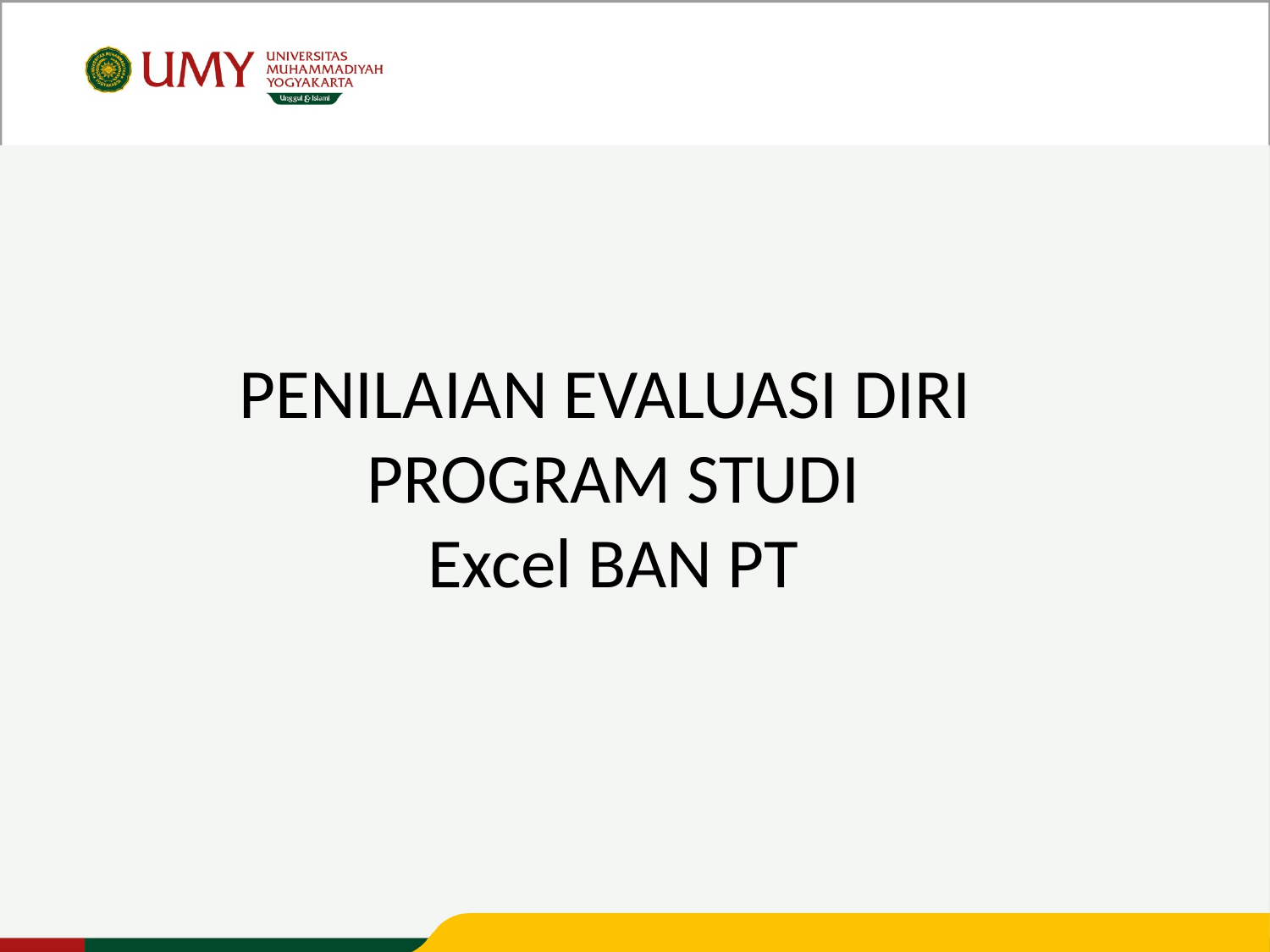

PENILAIAN EVALUASI DIRI
PROGRAM STUDI
Excel BAN PT
Universitas Muhammadiyah Yogyakarta Unggul dan Islami – Muda Mendunia